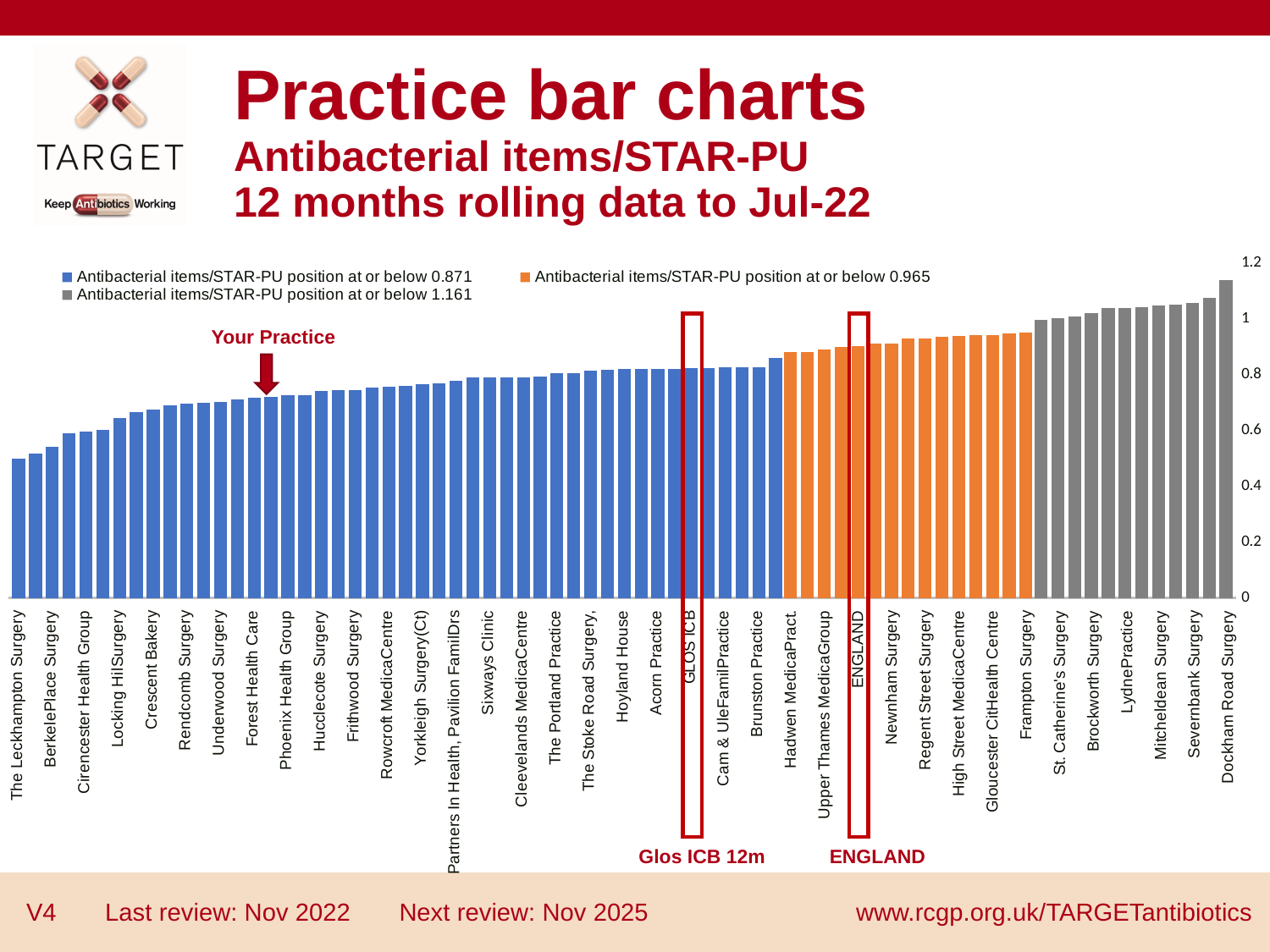

# Practice bar charts Antibacterial items/STAR-PU 12 months rolling data to Jul-22

### Chart

| Category | Antibacterial items/STAR-PU position | Antibacterial items/STAR-PU position | Antibacterial items/STAR-PU position |
|---|---|---|---|
| Dockham Road Surgery | None | None | 1.13787693916681 |
| Gloucester Health Access Centre | None | None | 1.0756967690629 |
| Severnbank Surgery | None | None | 1.05612189370579 |
| Coleford FamilDoctors | None | None | 1.05047388141944 |
| Mitcheldean Surgery | None | None | 1.04879463176207 |
| BlakeneSurgery | None | None | 1.04249142253893 |
| LydnePractice | None | None | 1.03935839457321 |
| Mann Cottage Surgery | None | None | 1.0370332402163 |
| Brockworth Surgery | None | None | 1.01945050152638 |
| Walnut Tree Practice | None | None | 1.00700700700701 |
| St. Catherine's Surgery | None | None | 1.00078814881536 |
| Aspen MedicaPractice | None | None | 0.994503318295546 |
| Frampton Surgery | None | 0.949303084619706 | None |
|  Stow Surgery | None | 0.947065540077643 | None |
|  Gloucester CitHealth Centre | None | 0.942456192456192 | None |
|  White House Surgery | None | 0.941208256781584 | None |
|  High Street MedicaCentre | None | 0.939246415471824 | None |
|  Drybrook Surgery | None | 0.934551962162853 | None |
|  Regent Street Surgery | None | 0.928737981920976 | None |
|  Chipping Campden Surgery | None | 0.92835125178558 | None |
| Newnham Surgery | None | 0.911077993045206 | None |
|  Longlevens Surgery | None | 0.909617772871533 | None |
| ENGLAND | None | 0.902213272276183 | None |
|  RoyaCrescent | None | 0.89914452949122 | None |
|  Upper Thames MedicaGroup | None | 0.889141178041939 | None |
|  Rosebank Health | None | 0.879951749714476 | None |
|  Hadwen MedicaPract. | None | 0.879465270990321 | None |
|  Churchdown Surgery | 0.85810002392917 | None | None |
|  Brunston Practice | 0.826760946423715 | None | None |
|  Church Street Practice | 0.826191932524225 | None | None |
|  Cam & UleFamilPractice | 0.824934905804871 | None | None |
|  St. George's Surgery | 0.822835139999163 | None | None |
| GLOS ICB | 0.822660320696706 | None | None |
|  Kingsholm Surgery | 0.821215409658166 | None | None |
|  Acorn Practice | 0.820413866524719 | None | None |
|  YorkleHealth Centre(Wg) | 0.820021586616298 | None | None |
|  Hoyland House | 0.819929279770292 | None | None |
|  CulverhaSurgery | 0.816591234603266 | None | None |
|  The Stoke Road Surgery, | 0.815256076936669 | None | None |
| West Cheltenham Medical | 0.803973415279068 | None | None |
|  The Portland Practice | 0.803636159271644 | None | None |
| The AlnePractice | 0.792576724258371 | None | None |
|  Cleevelands MedicaCentre | 0.789966830496574 | None | None |
|  The RoyaWelSurgery | 0.789705979227509 | None | None |
|  Sixways Clinic | 0.788993833621266 | None | None |
|  Winchcombe MedicaCentre | 0.788524016594192 | None | None |
|  Partners In Health, Pavilion FamilDrs | 0.777356413968011 | None | None |
|  Stroud Valleys FamilPractice | 0.769450752796703 | None | None |
|  Yorkleigh Surgery(Ct) | 0.764688504648536 | None | None |
|  HilarCottage Surgery | 0.760220292310951 | None | None |
|  Rowcroft MedicaCentre | 0.756003727687639 | None | None |
|  Cotswold MedicaPractice | 0.753506344814426 | None | None |
|  Frithwood Surgery | 0.744442403086533 | None | None |
|  Overton Park Surgery | 0.744073438918592 | None | None |
|  Hucclecote Surgery | 0.741428508065112 | None | None |
|  Holts Health Centre | 0.727029406585667 | None | None |
|  Phoenix Health Group | 0.725821895946377 | None | None |
|  Chipping Surgery | 0.720798764272179 | None | None |
|  Forest Health Care | 0.718347929505893 | None | None |
|  Staunton & Corse Surgery | 0.711705341646847 | None | None |
|  Underwood Surgery | 0.70192862917196 | None | None |
|  Mythe MedicaPractice | 0.698678792577769 | None | None |
|  Rendcomb Surgery | 0.6952019968568 | None | None |
| QuedgeleMedicaCentre | 0.690589659702723 | None | None |
| Crescent Bakery | 0.674523007856341 | None | None |
| Stonehouse Health Clinic | 0.664385692068429 | None | None |
|  Locking HilSurgery | 0.643214570153425 | None | None |
|  Beeches Green Surgery | 0.60207746820697 | None | None |
|  Cirencester Health Group | 0.597420696604882 | None | None |
|  Prices MilSurgery | 0.591033657849713 | None | None |
|  BerkelePlace Surgery | 0.542252881909776 | None | None |
|  Minchinhampton Surgery | 0.518100500311642 | None | None |
|  The Leckhampton Surgery | 0.498298324122124 | None | None |
Your Practice

Glos ICB 12m
ENGLAND
V4       Last review: Nov 2022       Next review: Nov 2025
www.rcgp.org.uk/TARGETantibiotics